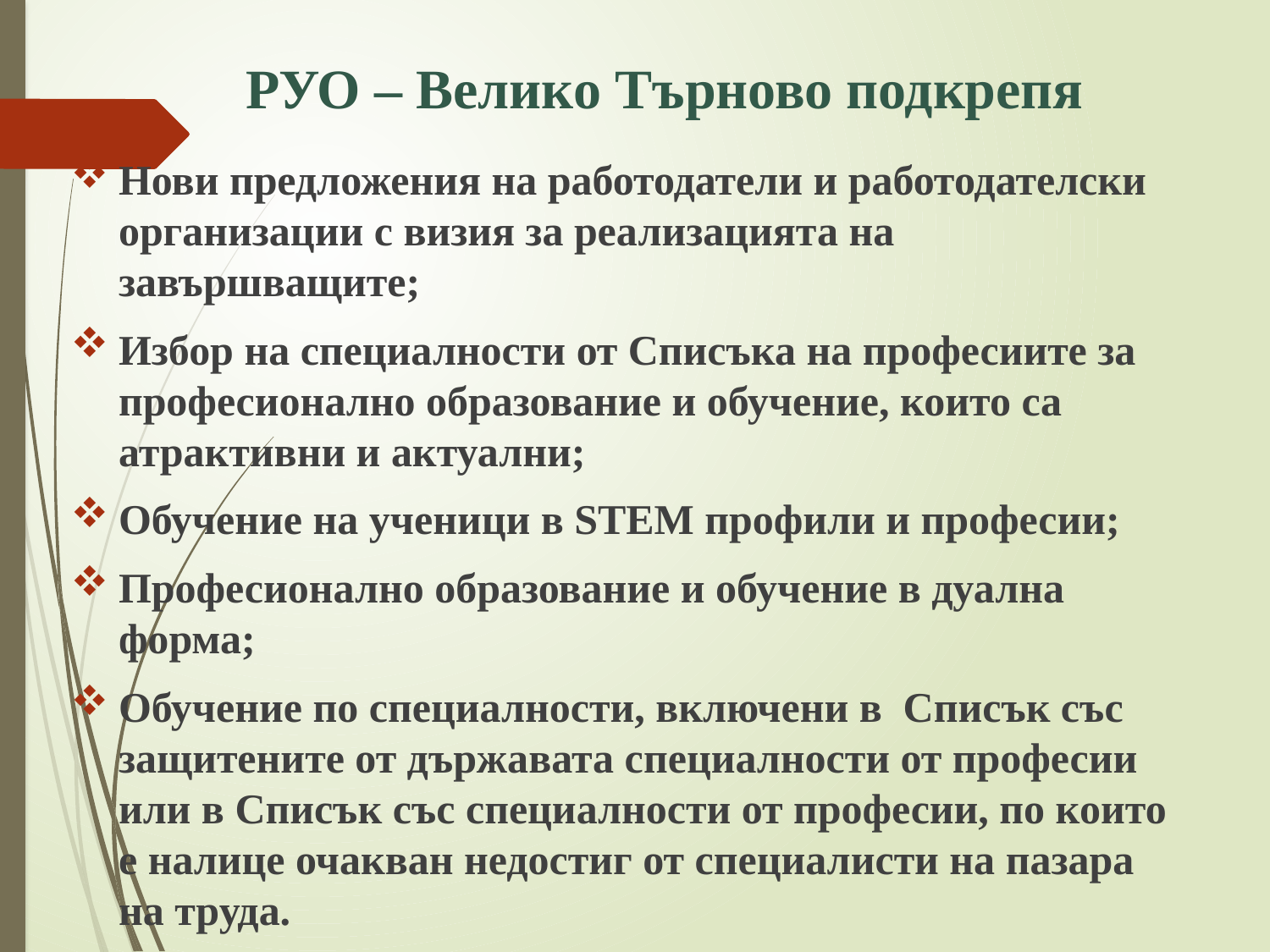

# РУО – Велико Търново подкрепя
Нови предложения на работодатели и работодателски организации с визия за реализацията на завършващите;
Избор на специалности от Списъка на професиите за професионално образование и обучение, които са атрактивни и актуални;
Обучение на ученици в STEM профили и професии;
Професионално образование и обучение в дуална форма;
Обучение по специалности, включени в  Списък със защитените от държавата специалности от професии или в Списък със специалности от професии, по които е налице очакван недостиг от специалисти на пазара на труда.